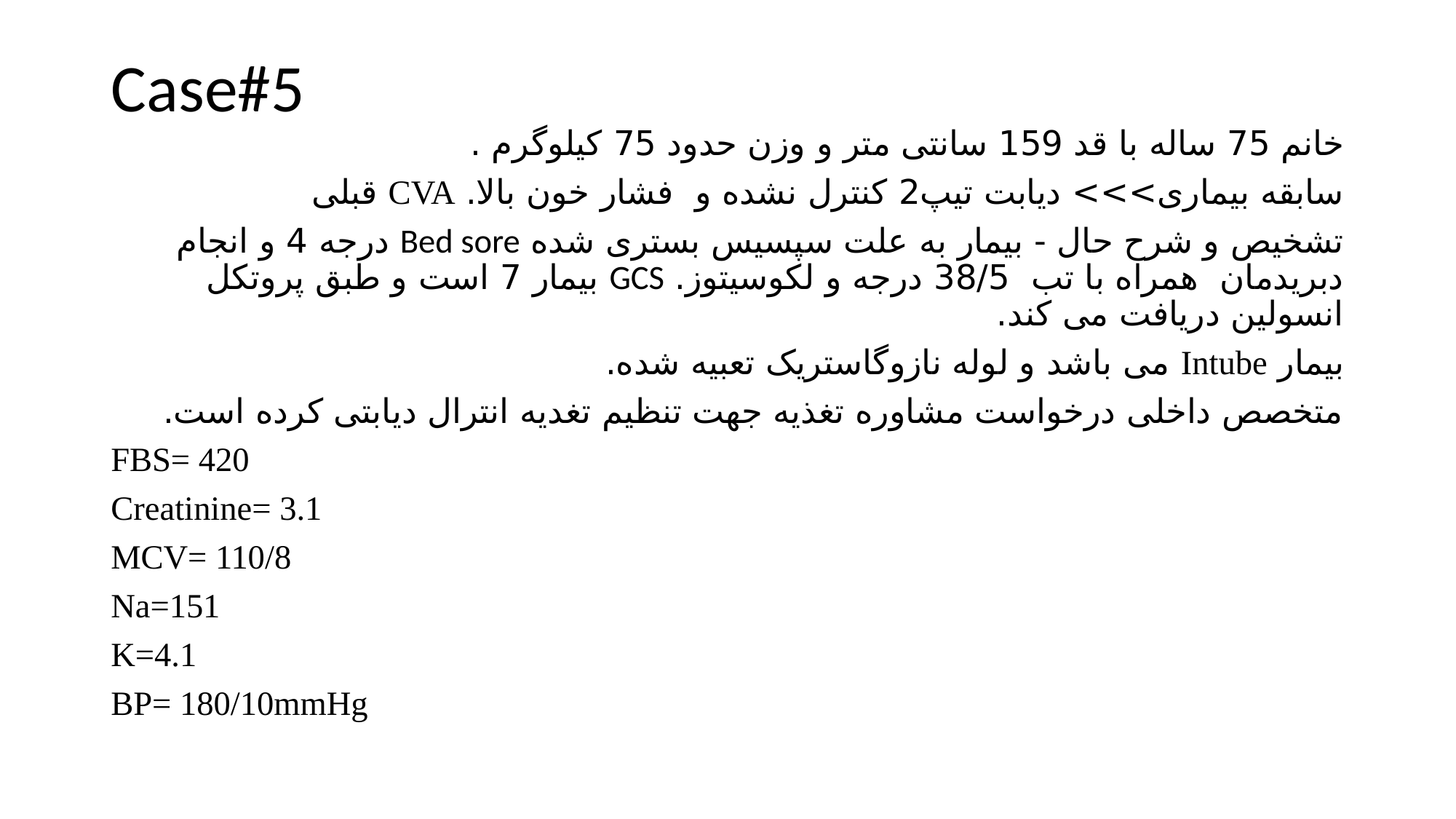

# Case#5
خانم 75 ساله با قد 159 سانتی متر و وزن حدود 75 کیلوگرم .
سابقه بیماری>>> دیابت تیپ2 کنترل نشده و  فشار خون بالا. CVA قبلی
تشخیص و شرح حال - بیمار به علت سپسیس بستری شده Bed sore درجه 4 و انجام دبریدمان  همراه با تب  38/5 درجه و لکوسیتوز. GCS بیمار 7 است و طبق پروتکل انسولین دریافت می کند.
بیمار Intube می باشد و لوله نازوگاستریک تعبیه شده.
متخصص داخلی درخواست مشاوره تغذیه جهت تنظیم تغدیه انترال دیابتی کرده است.
FBS= 420
Creatinine= 3.1
MCV= 110/8
Na=151
K=4.1
BP= 180/10mmHg